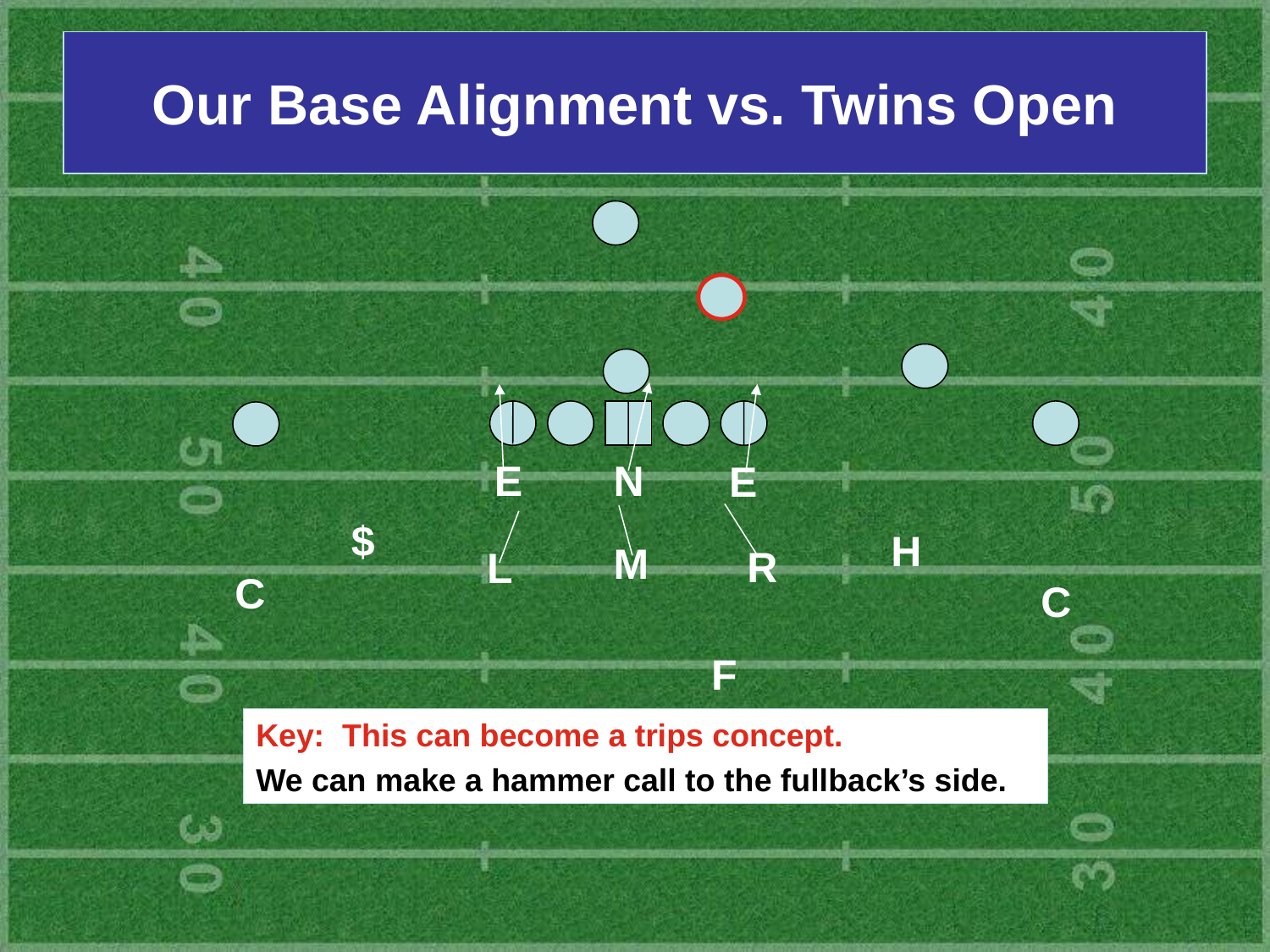

# Our Base Alignment vs. Twins Open

E
N
E

$

H
M
R
L
C
C
F
Key:  This can become a trips concept.
We can make a hammer call to the fullback’s side.